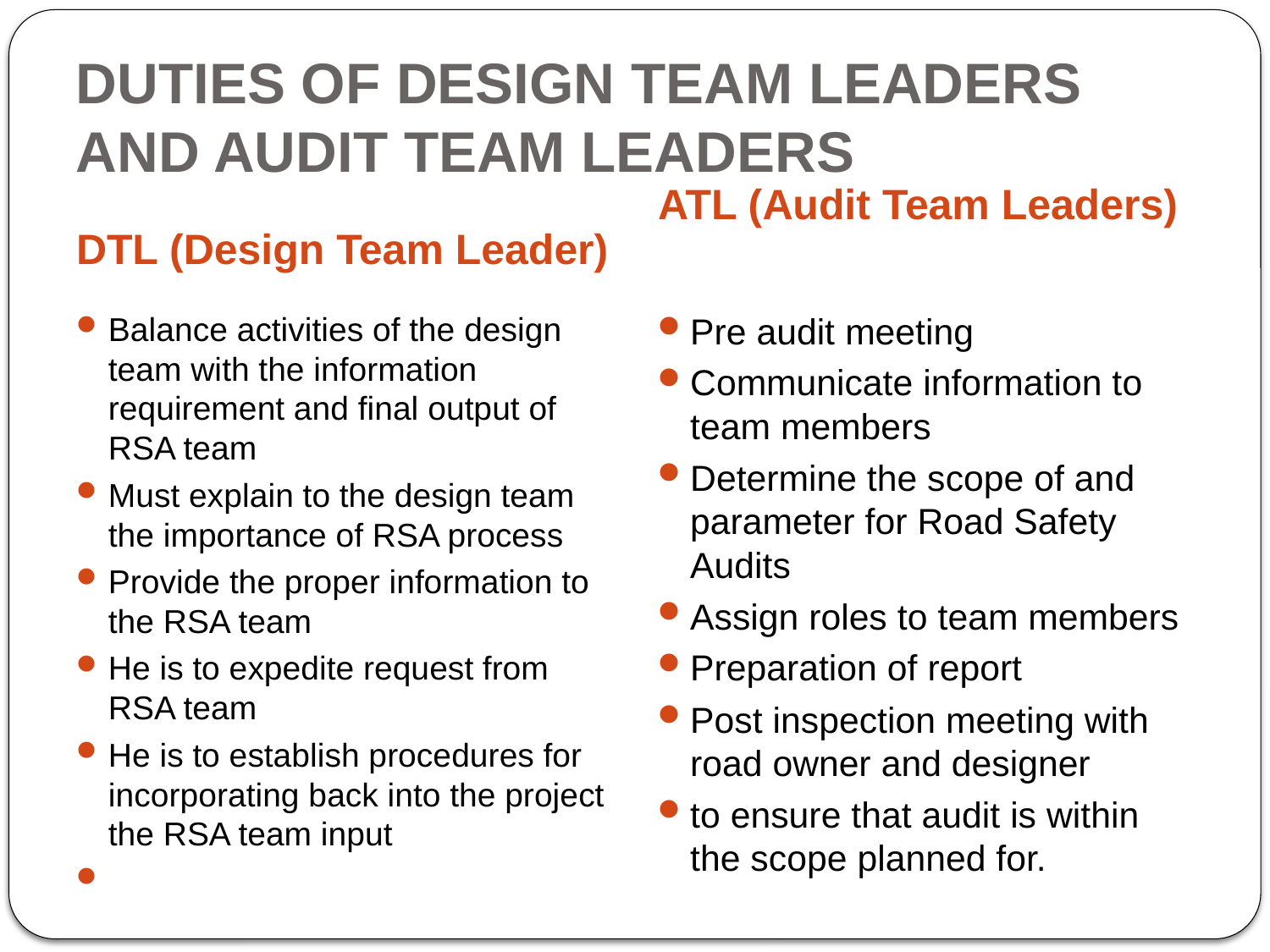

# DUTIES OF DESIGN TEAM LEADERS AND AUDIT TEAM LEADERS
ATL (Audit Team Leaders)

DTL (Design Team Leader)

Balance activities of the design team with the information requirement and final output of RSA team
Must explain to the design team the importance of RSA process
Provide the proper information to the RSA team
He is to expedite request from RSA team
He is to establish procedures for incorporating back into the project the RSA team input

Pre audit meeting
Communicate information to team members
Determine the scope of and parameter for Road Safety Audits
Assign roles to team members
Preparation of report
Post inspection meeting with road owner and designer
to ensure that audit is within the scope planned for.